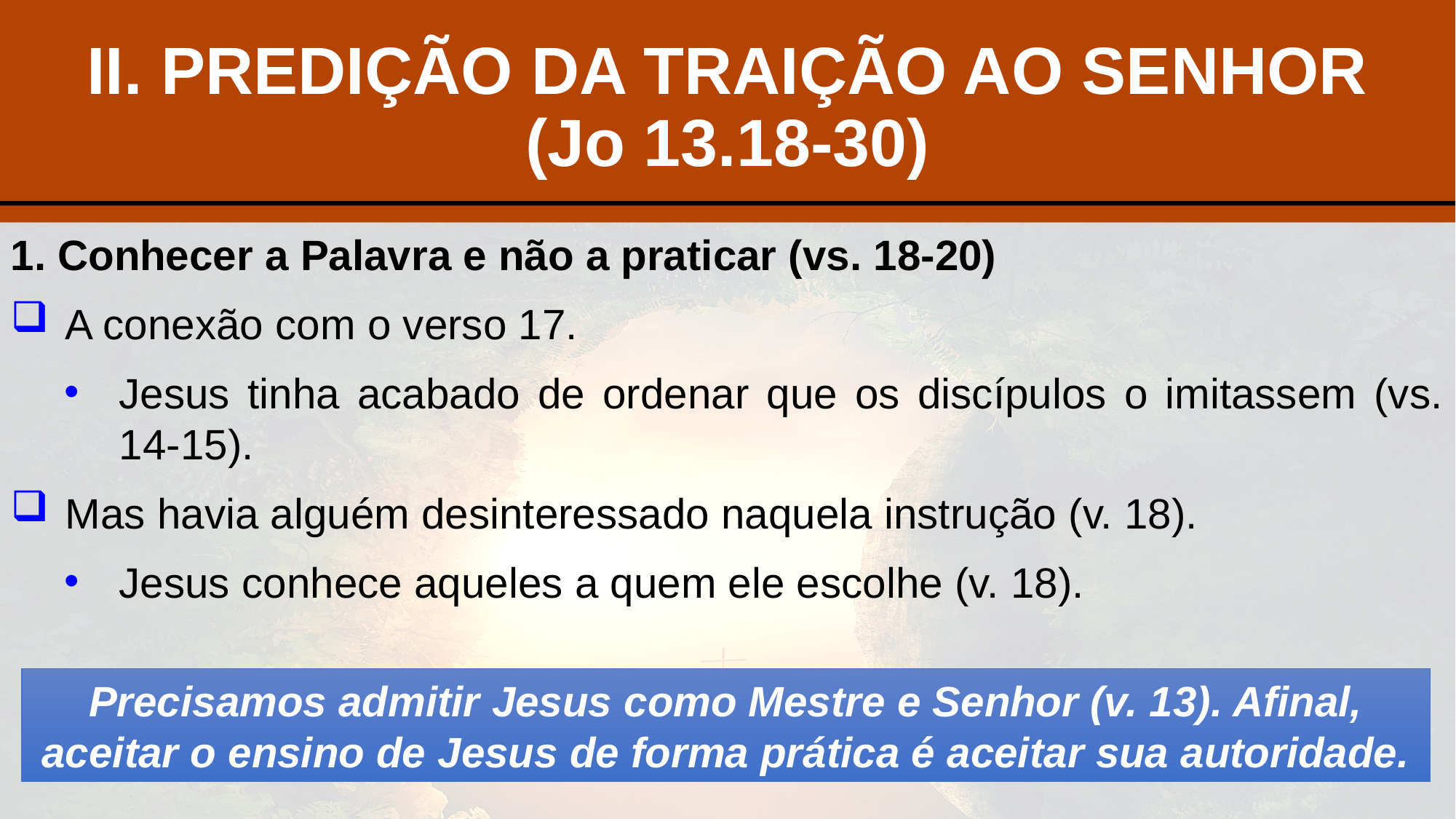

II. PREDIÇÃO DA TRAIÇÃO AO SENHOR
(Jo 13.18-30)
1. Conhecer a Palavra e não a praticar (vs. 18-20)
A conexão com o verso 17.
Jesus tinha acabado de ordenar que os discípulos o imitassem (vs. 14-15).
Mas havia alguém desinteressado naquela instrução (v. 18).
Jesus conhece aqueles a quem ele escolhe (v. 18).
Precisamos admitir Jesus como Mestre e Senhor (v. 13). Afinal, aceitar o ensino de Jesus de forma prática é aceitar sua autoridade.